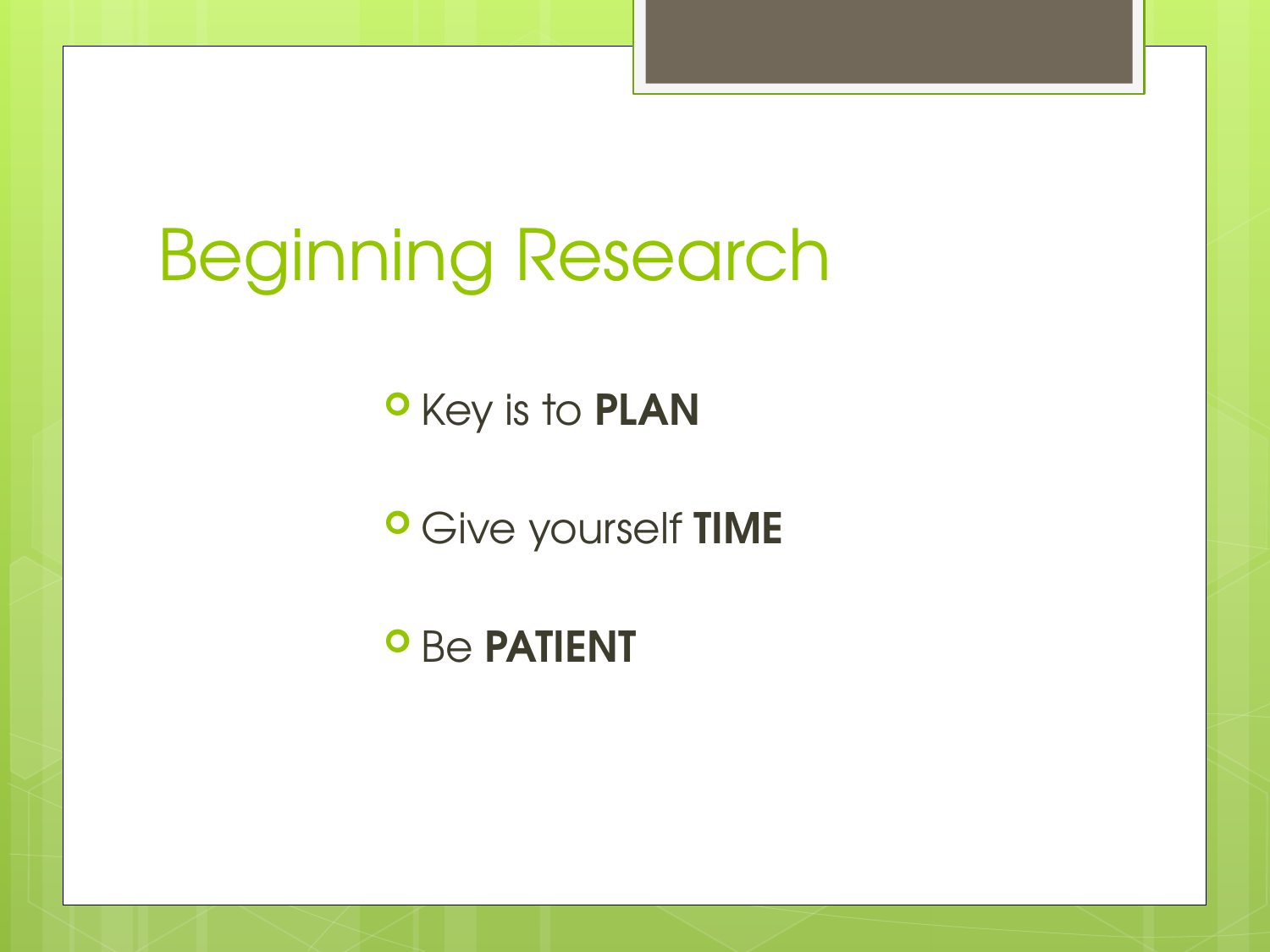

# Beginning Research

Key is to PLAN

Give yourself TIME

Be PATIENT